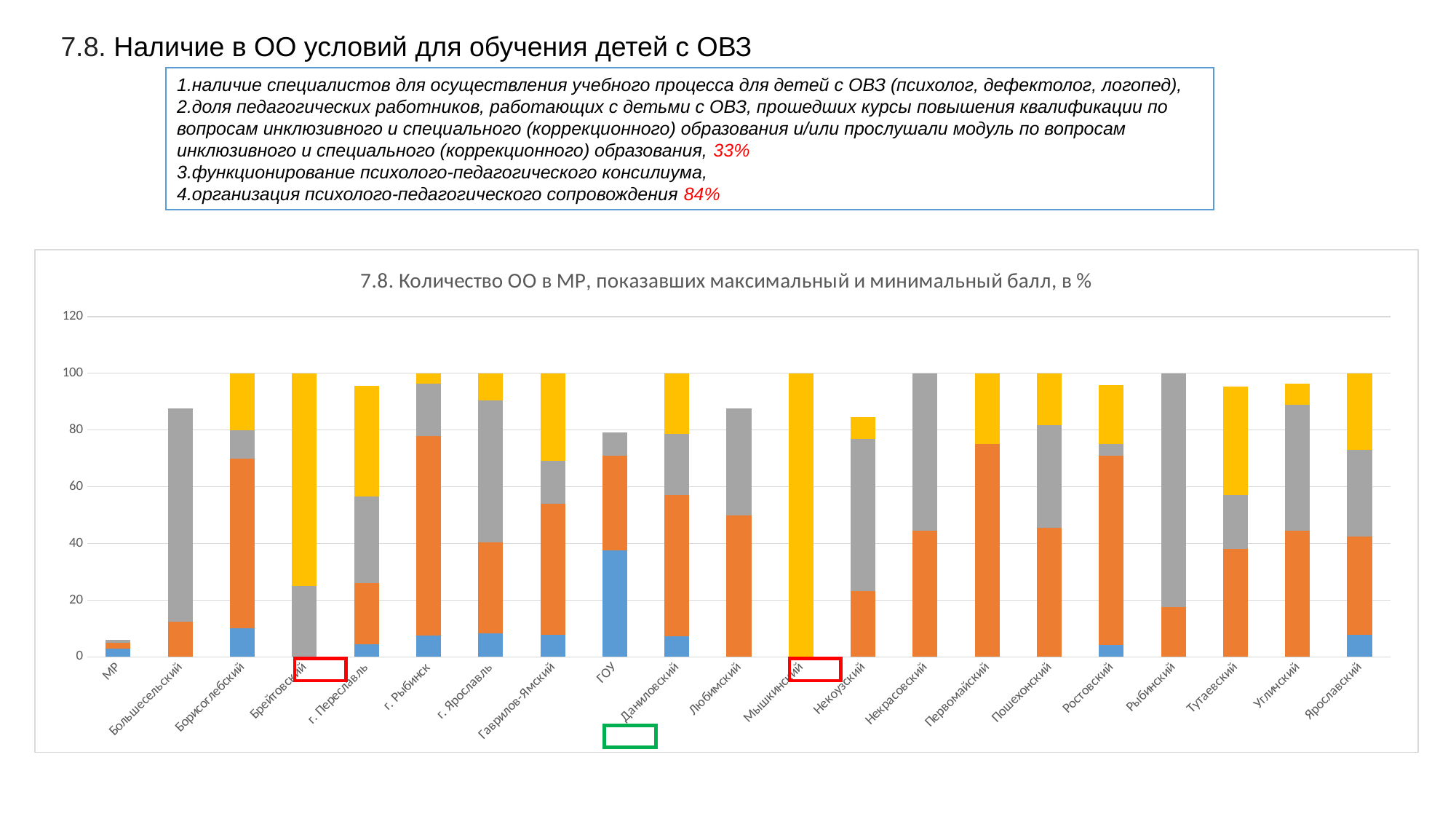

7.8. Наличие в ОО условий для обучения детей с ОВЗ
1.наличие специалистов для осуществления учебного процесса для детей с ОВЗ (психолог, дефектолог, логопед),
2.доля педагогических работников, работающих с детьми с ОВЗ, прошедших курсы повышения квалификации по вопросам инклюзивного и специального (коррекционного) образования и/или прослушали модуль по вопросам инклюзивного и специального (коррекционного) образования, 33%
3.функционирование психолого-педагогического консилиума,
4.организация психолого-педагогического сопровождения 84%

### Chart: 7.8. Количество ОО в МР, показавших максимальный и минимальный балл, в %

| Category |  |  |  |  |
|---|---|---|---|---|
| МР | 3.0 | 2.0 | 1.0 | 0.0 |
| Большесельский | 0.0 | 12.5 | 75.0 | 0.0 |
| Борисоглебский | 10.0 | 60.0 | 10.0 | 20.0 |
| Брейтовский | 0.0 | 0.0 | 25.0 | 75.0 |
| г. Переславль | 4.3478260869565215 | 21.73913043478261 | 30.434782608695656 | 39.130434782608695 |
| г. Рыбинск | 7.4074074074074066 | 70.37037037037037 | 18.51851851851852 | 3.7037037037037033 |
| г. Ярославль | 8.333333333333332 | 32.142857142857146 | 50.0 | 9.523809523809524 |
| Гаврилов-Ямский | 7.6923076923076925 | 46.15384615384615 | 15.384615384615385 | 30.76923076923077 |
| ГОУ | 37.5 | 33.33333333333333 | 8.333333333333332 | 0.0 |
| Даниловский | 7.142857142857142 | 50.0 | 21.428571428571427 | 21.428571428571427 |
| Любимский | 0.0 | 50.0 | 37.5 | 0.0 |
| Мышкинский | 0.0 | 0.0 | 0.0 | 100.0 |
| Некоузский | 0.0 | 23.076923076923077 | 53.84615384615385 | 7.6923076923076925 |
| Некрасовский | 0.0 | 44.44444444444444 | 55.55555555555556 | 0.0 |
| Первомайский | 0.0 | 75.0 | 0.0 | 25.0 |
| Пошехонский | 0.0 | 45.45454545454545 | 36.36363636363637 | 18.181818181818183 |
| Ростовский | 4.166666666666666 | 66.66666666666666 | 4.166666666666666 | 20.833333333333336 |
| Рыбинский | 0.0 | 17.647058823529413 | 82.35294117647058 | 0.0 |
| Тутаевский | 0.0 | 38.095238095238095 | 19.047619047619047 | 38.095238095238095 |
| Угличский | 0.0 | 44.44444444444444 | 44.44444444444444 | 7.4074074074074066 |
| Ярославский | 7.6923076923076925 | 34.61538461538461 | 30.76923076923077 | 26.923076923076923 |